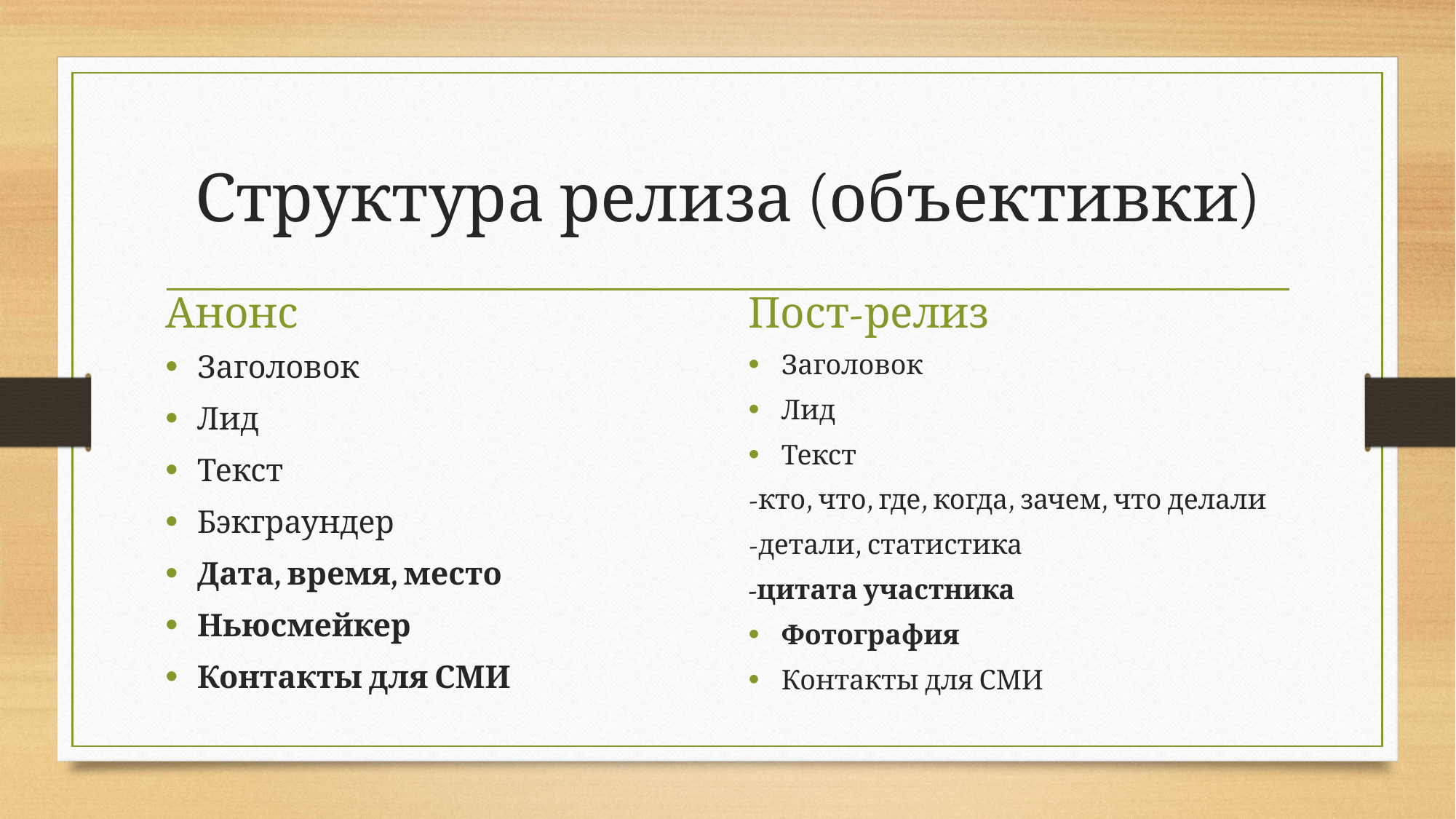

# Структура релиза (объективки)
Анонс
Пост-релиз
Заголовок
Лид
Текст
-кто, что, где, когда, зачем, что делали
-детали, статистика
-цитата участника
Фотография
Контакты для СМИ

Заголовок
Лид
Текст
Бэкграундер
Дата, время, место
Ньюсмейкер
Контакты для СМИ